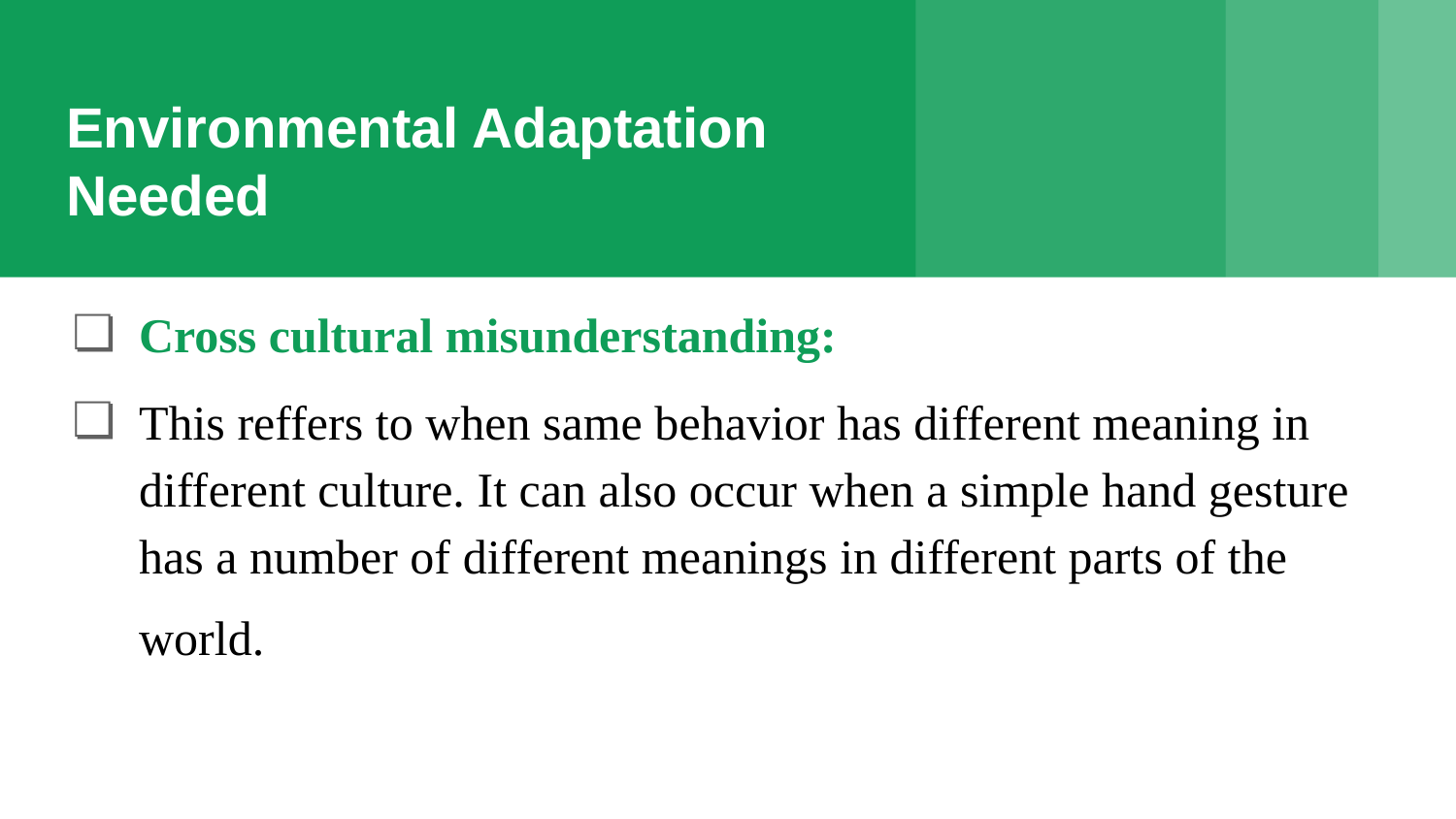

# Environmental Adaptation Needed
Cross cultural misunderstanding:
This reffers to when same behavior has different meaning in different culture. It can also occur when a simple hand gesture has a number of different meanings in different parts of the world.